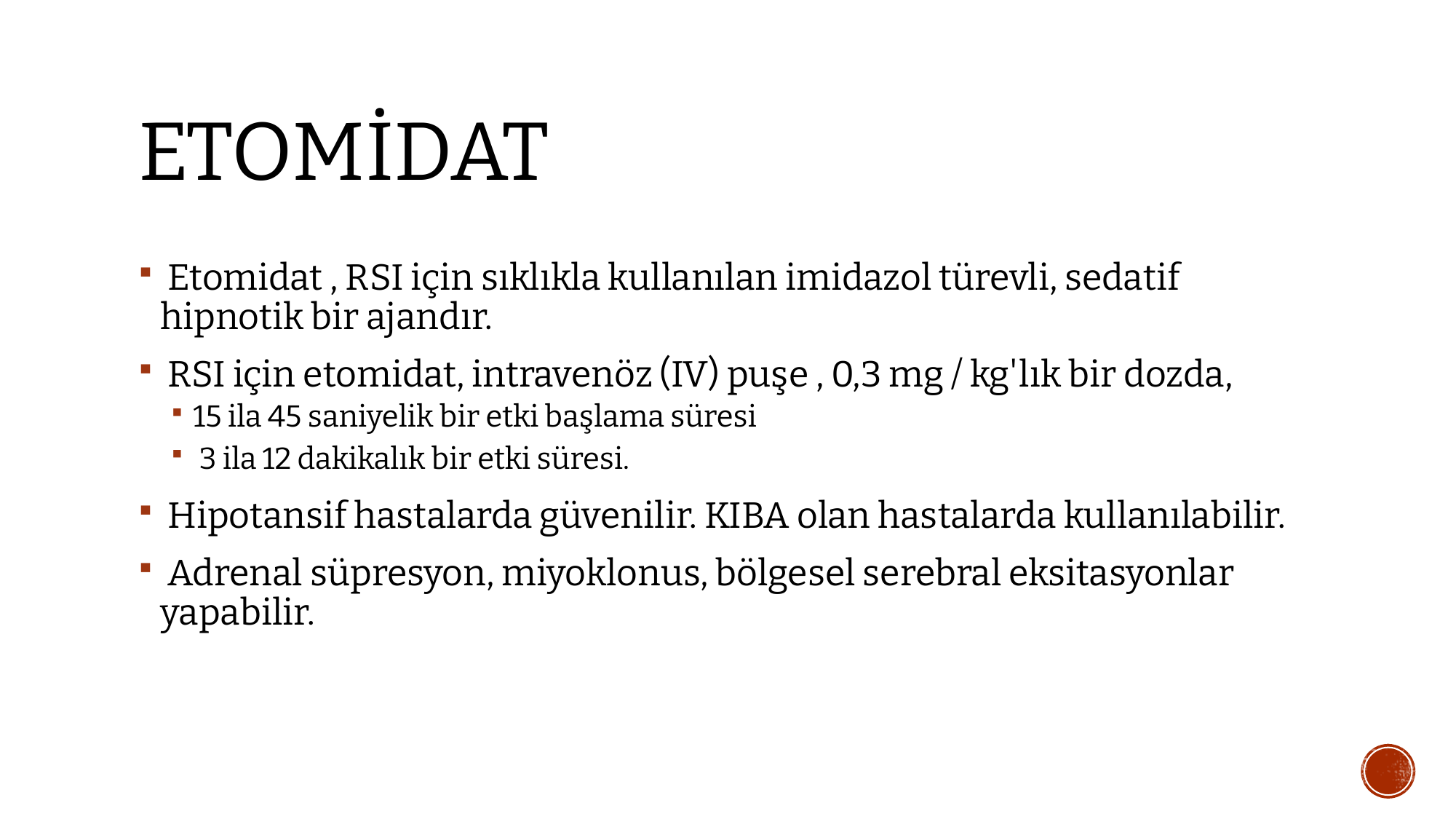

# Etomidat
 Etomidat , RSI için sıklıkla kullanılan imidazol türevli, sedatif hipnotik bir ajandır.
 RSI için etomidat, intravenöz (IV) puşe , 0,3 mg / kg'lık bir dozda,
15 ila 45 saniyelik bir etki başlama süresi
 3 ila 12 dakikalık bir etki süresi.
 Hipotansif hastalarda güvenilir. KIBA olan hastalarda kullanılabilir.
 Adrenal süpresyon, miyoklonus, bölgesel serebral eksitasyonlar yapabilir.